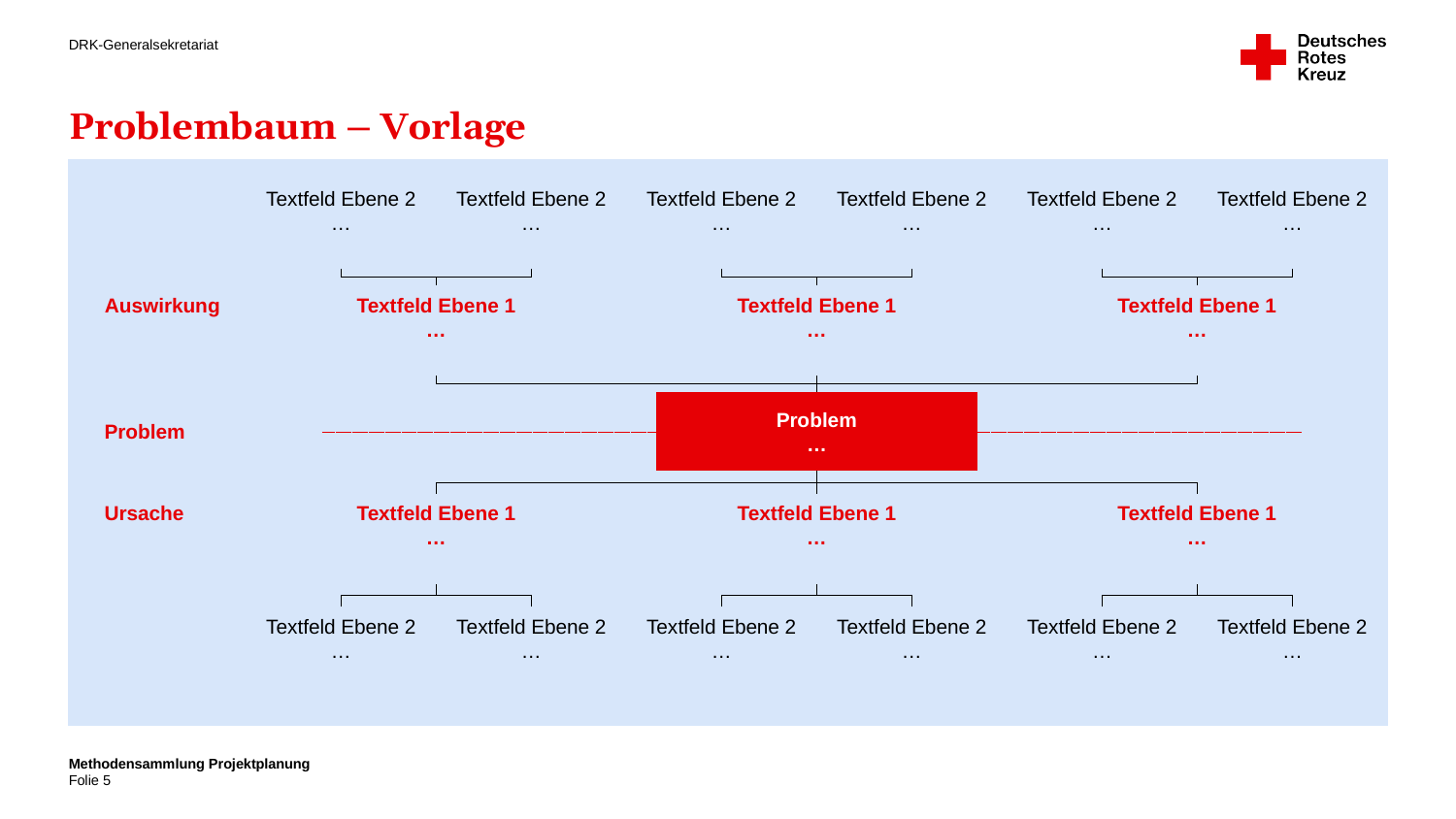

# Problembaum – Vorlage
Textfeld Ebene 2
…
Textfeld Ebene 2
…
Textfeld Ebene 2
…
Textfeld Ebene 2
…
Textfeld Ebene 2
…
Textfeld Ebene 2
…
Textfeld Ebene 1
…
Auswirkung
Textfeld Ebene 1
…
Textfeld Ebene 1
…
Problem
…
Problem
Textfeld Ebene 1
…
Ursache
Textfeld Ebene 1
…
Textfeld Ebene 1
…
Textfeld Ebene 2
…
Textfeld Ebene 2
…
Textfeld Ebene 2
…
Textfeld Ebene 2
…
Textfeld Ebene 2
…
Textfeld Ebene 2
…
Methodensammlung Projektplanung
5